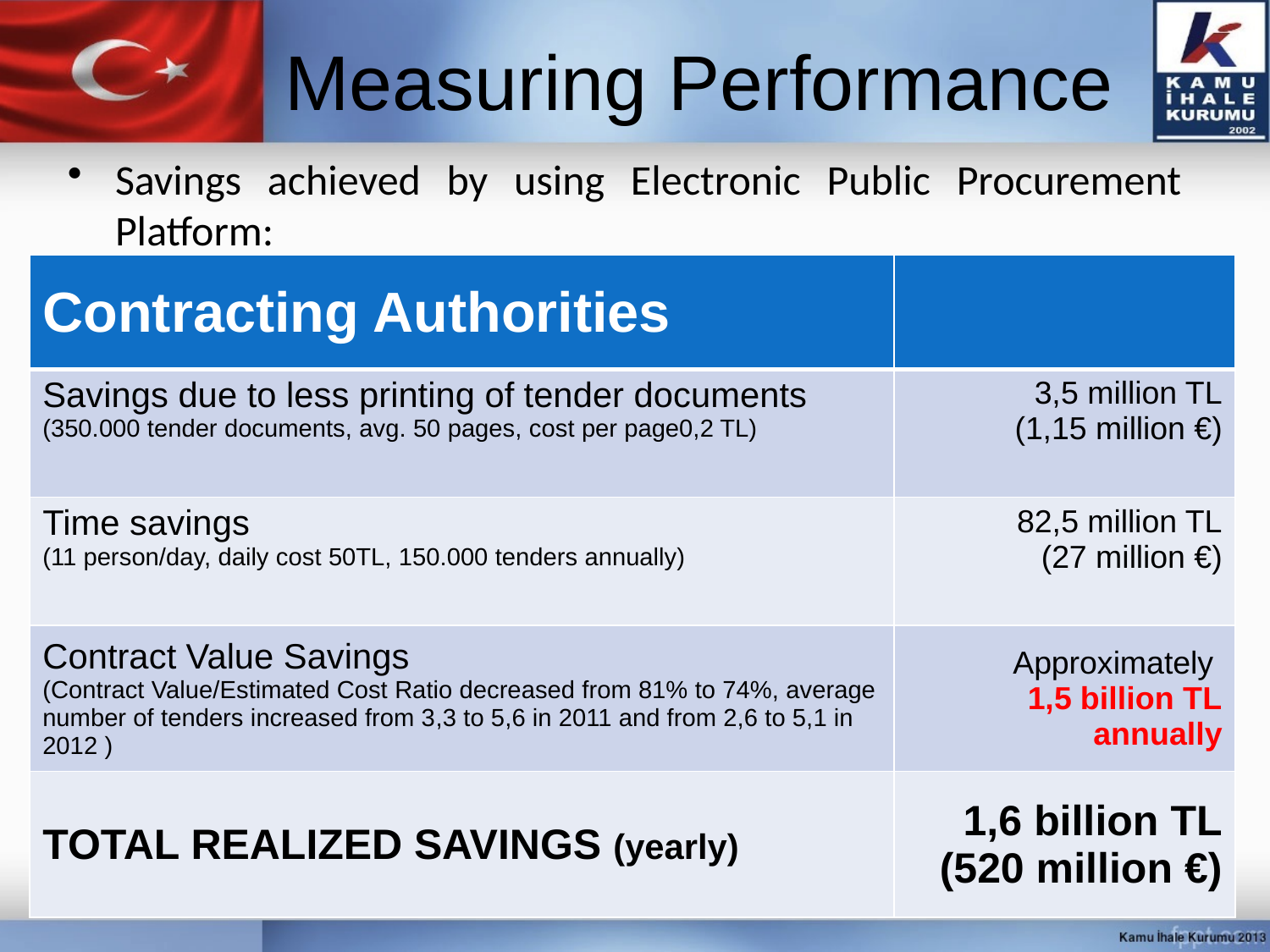

# Measuring Performance
Savings achieved by using Electronic Public Procurement Platform:
| Contracting Authorities |  |
| --- | --- |
| Savings due to less printing of tender documents (350.000 tender documents, avg. 50 pages, cost per page0,2 TL) | 3,5 million TL (1,15 million €) |
| Time savings (11 person/day, daily cost 50TL, 150.000 tenders annually) | 82,5 million TL (27 million €) |
| Contract Value Savings (Contract Value/Estimated Cost Ratio decreased from 81% to 74%, average number of tenders increased from 3,3 to 5,6 in 2011 and from 2,6 to 5,1 in 2012 ) | Approximately 1,5 billion TL annually |
| TOTAL REALIZED SAVINGS (yearly) | 1,6 billion TL (520 million €) |